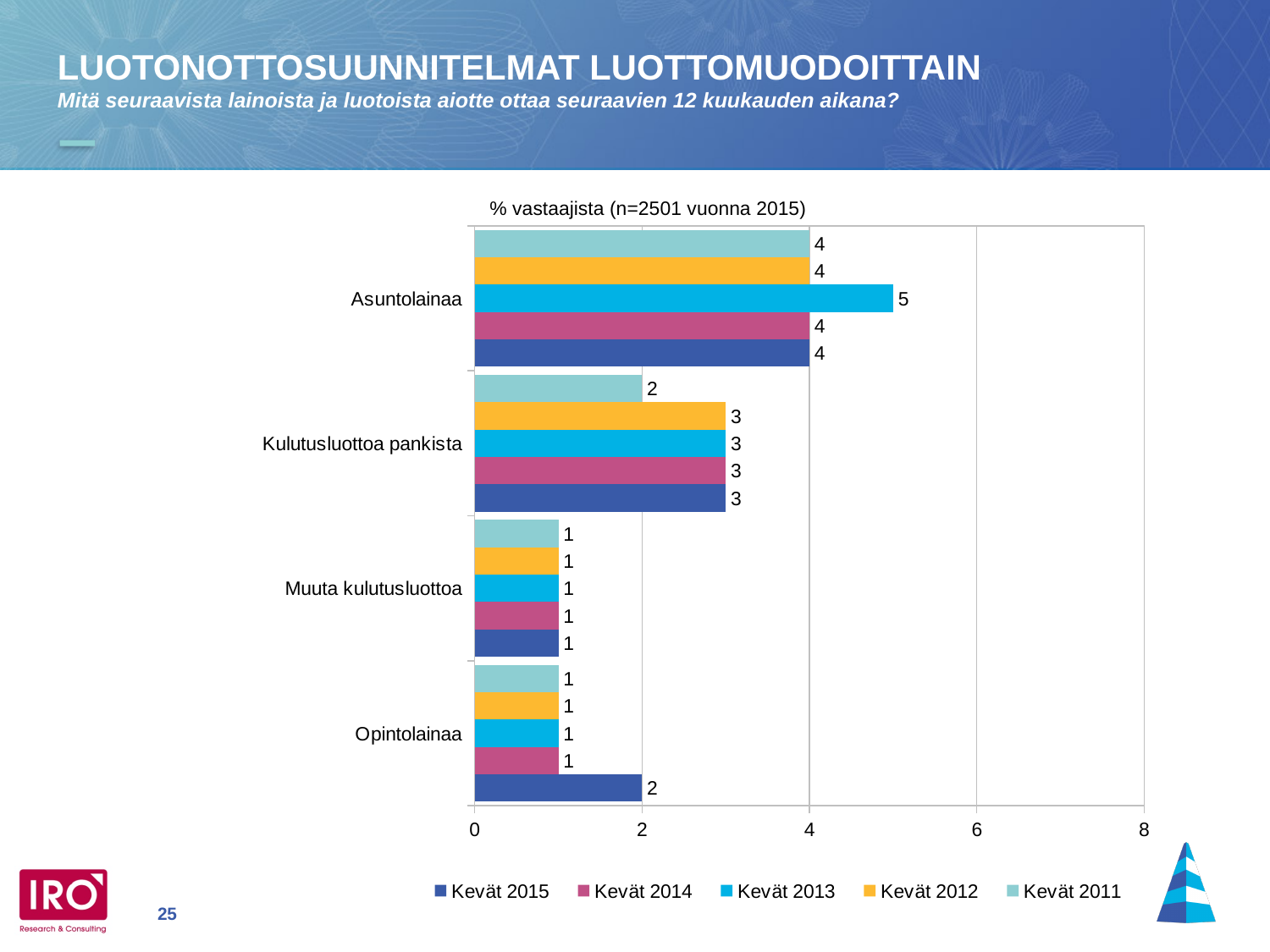

LUOTONOTTOSUUNNITELMAT LUOTTOMUODOITTAIN
Mitä seuraavista lainoista ja luotoista aiotte ottaa seuraavien 12 kuukauden aikana?
% vastaajista (n=2501 vuonna 2015)

### Chart

| Category | Kevät 2011 | Kevät 2012 | Kevät 2013 | Kevät 2014 | Kevät 2015 |
|---|---|---|---|---|---|
| Asuntolainaa | 4.0 | 4.0 | 5.0 | 4.0 | 4.0 |
| Kulutusluottoa pankista | 2.0 | 3.0 | 3.0 | 3.0 | 3.0 |
| Muuta kulutusluottoa | 1.0 | 1.0 | 1.0 | 1.0 | 1.0 |
| Opintolainaa | 1.0 | 1.0 | 1.0 | 1.0 | 2.0 |